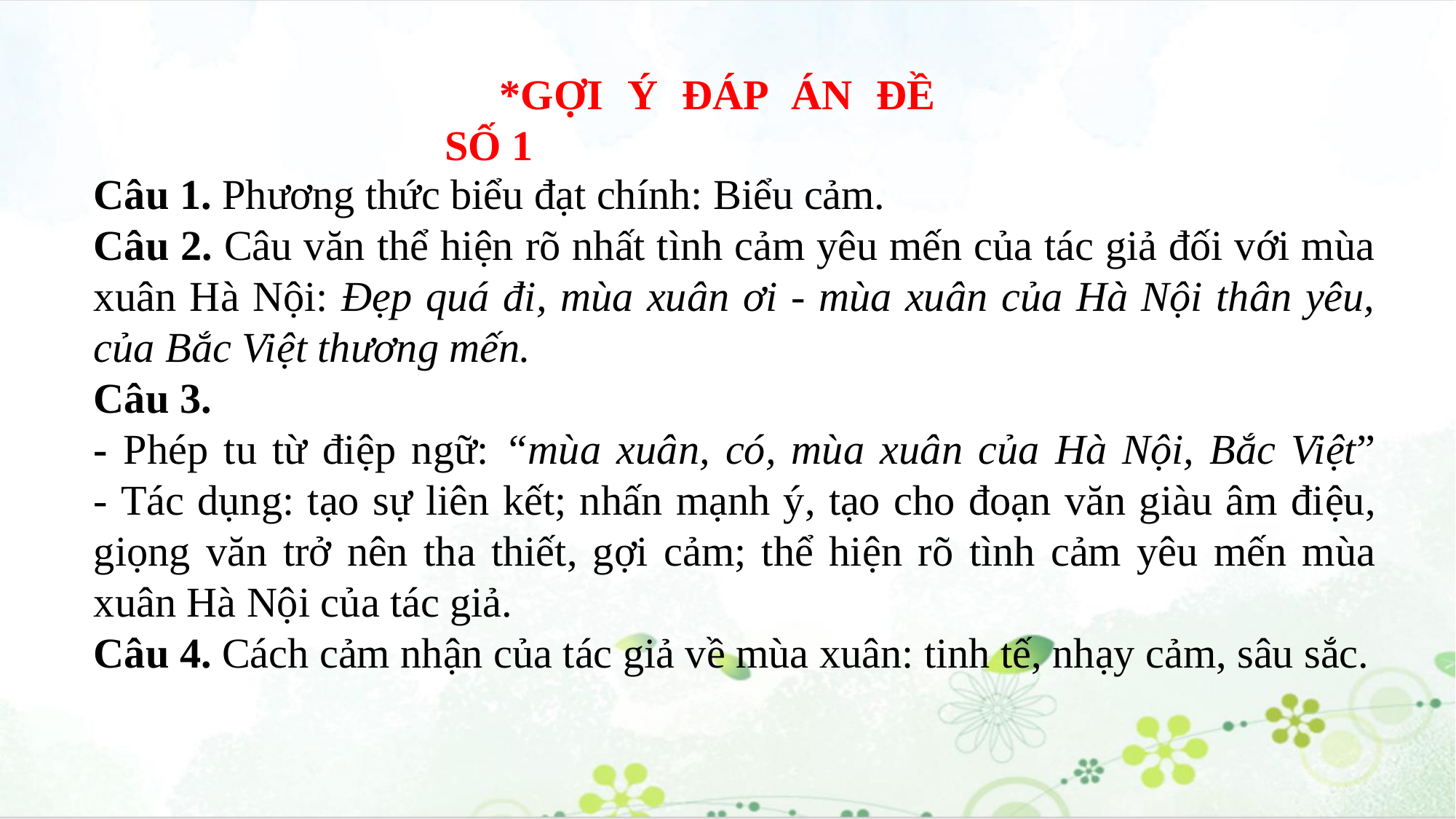

*GỢI Ý ĐÁP ÁN ĐỀ SỐ 1
Câu 1. Phương thức biểu đạt chính: Biểu cảm.
Câu 2. Câu văn thể hiện rõ nhất tình cảm yêu mến của tác giả đối với mùa xuân Hà Nội: Đẹp quá đi, mùa xuân ơi - mùa xuân của Hà Nội thân yêu, của Bắc Việt thương mến.
Câu 3.
- Phép tu từ điệp ngữ: “mùa xuân, có, mùa xuân của Hà Nội, Bắc Việt”
- Tác dụng: tạo sự liên kết; nhấn mạnh ý, tạo cho đoạn văn giàu âm điệu, giọng văn trở nên tha thiết, gợi cảm; thể hiện rõ tình cảm yêu mến mùa xuân Hà Nội của tác giả.
Câu 4. Cách cảm nhận của tác giả về mùa xuân: tinh tế, nhạy cảm, sâu sắc.